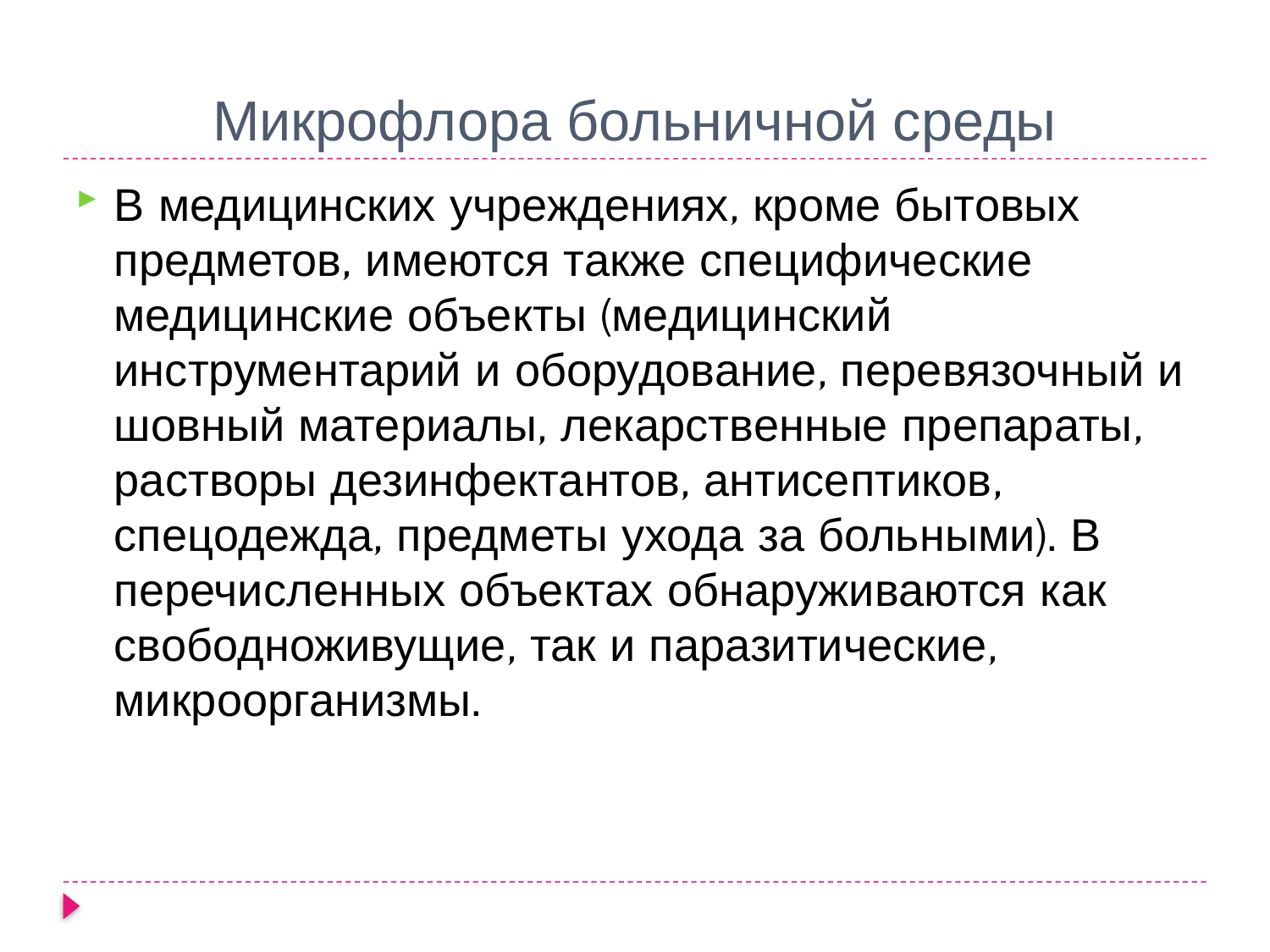

# Микрофлора больничной среды
В медицинских учреждениях, кроме бытовых предметов, имеются также специфические медицинские объекты (медицинский инструментарий и оборудование, перевязочный и шовный материалы, лекарственные препараты, растворы дезинфектантов, антисептиков, спецодежда, предметы ухода за больными). В перечисленных объектах обнаруживаются как свободноживущие, так и паразитические, микроорганизмы.